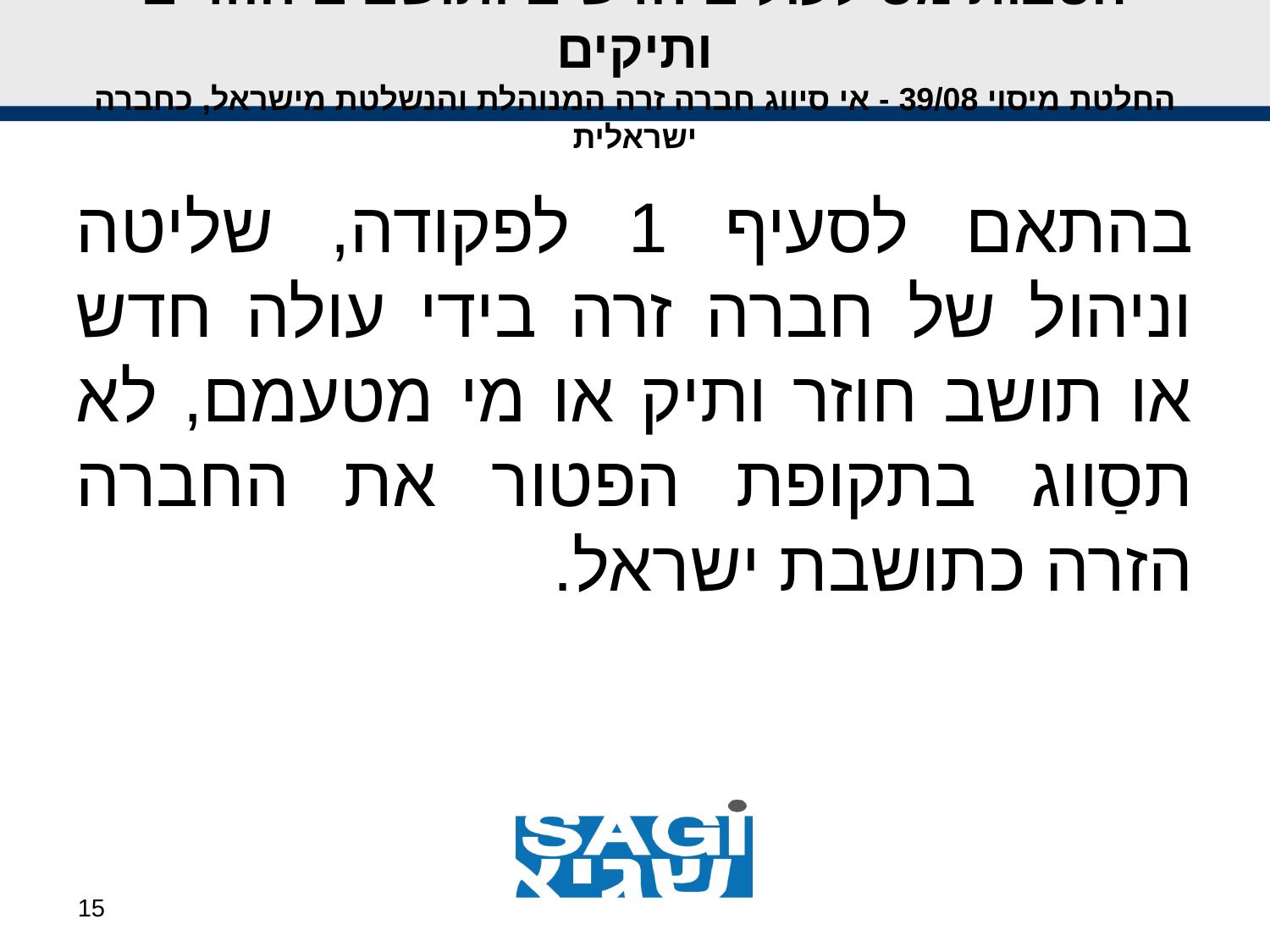

# הטבות מס לעולים חדשים ותושבים חוזרים ותיקים החלטת מיסוי 39/08 - אי סיווג חברה זרה המנוהלת והנשלטת מישראל, כחברה ישראלית
בהתאם לסעיף 1 לפקודה, שליטה וניהול של חברה זרה בידי עולה חדש או תושב חוזר ותיק או מי מטעמם, לא תסַווג בתקופת הפטור את החברה הזרה כתושבת ישראל.
15